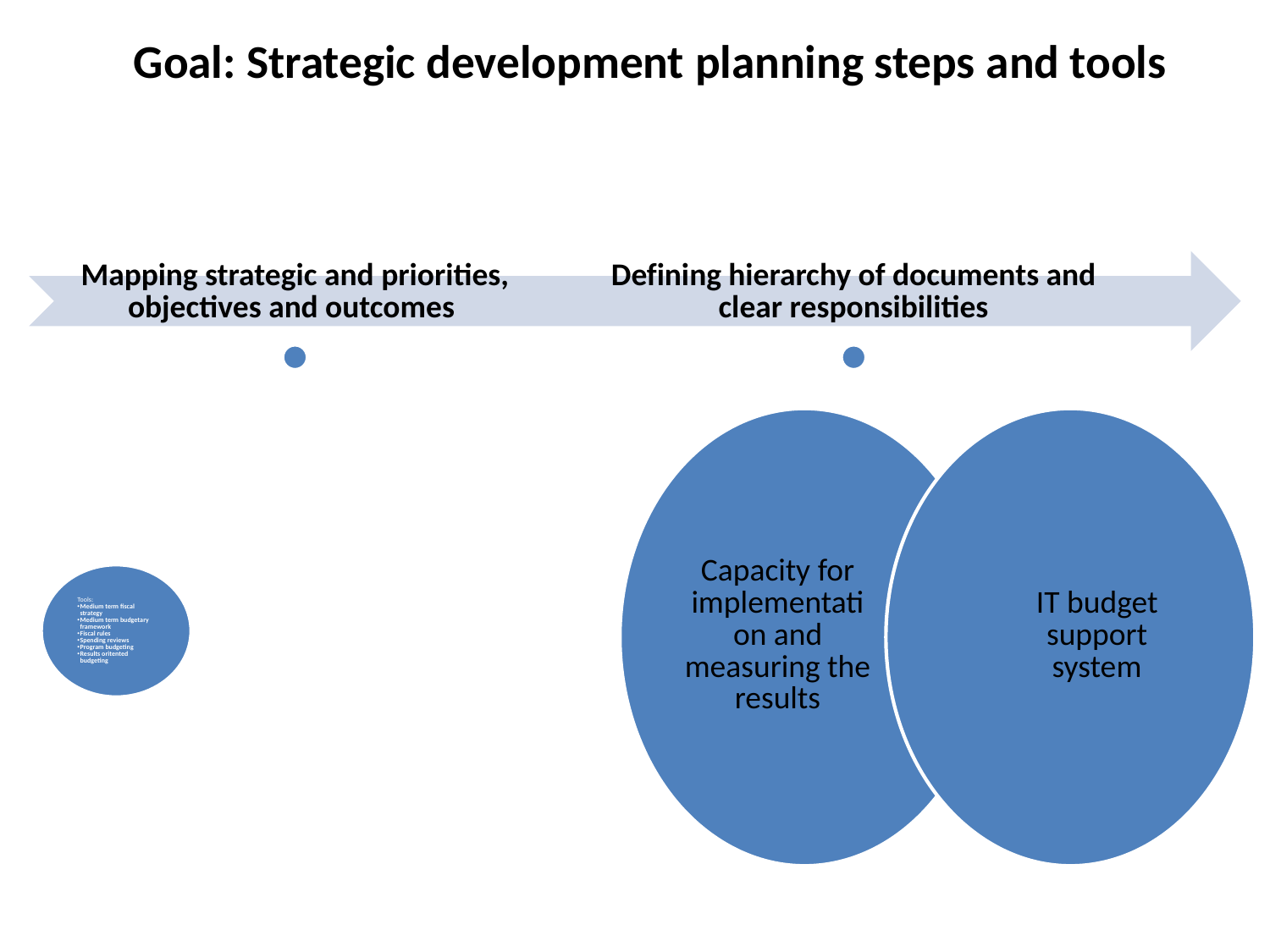

# Goal: Strategic development planning steps and tools

Mapping strategic and priorities, objectives and outcomes
Defining hierarchy of documents and clear responsibilities
Tools:
Medium term budgetary framework
Fiscal rules
Program budgeting
Results oritented budgeting
Medium term fiscal strategy
Spending reviews
Capacity for implementation and measuring the results
IT budget support system